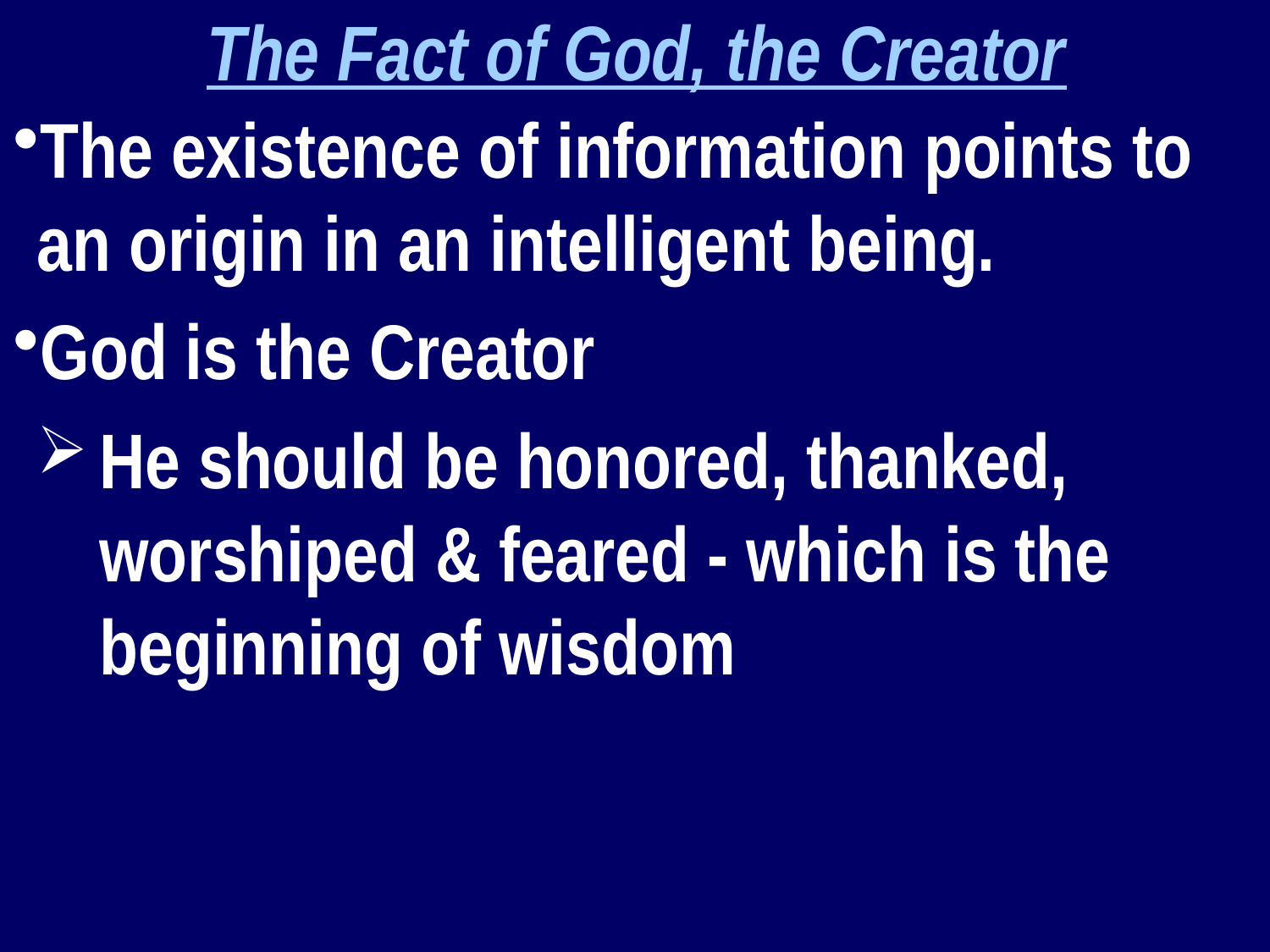

The Fact of God, the Creator
The existence of information points to an origin in an intelligent being.
God is the Creator
He should be honored, thanked, worshiped & feared - which is the beginning of wisdom